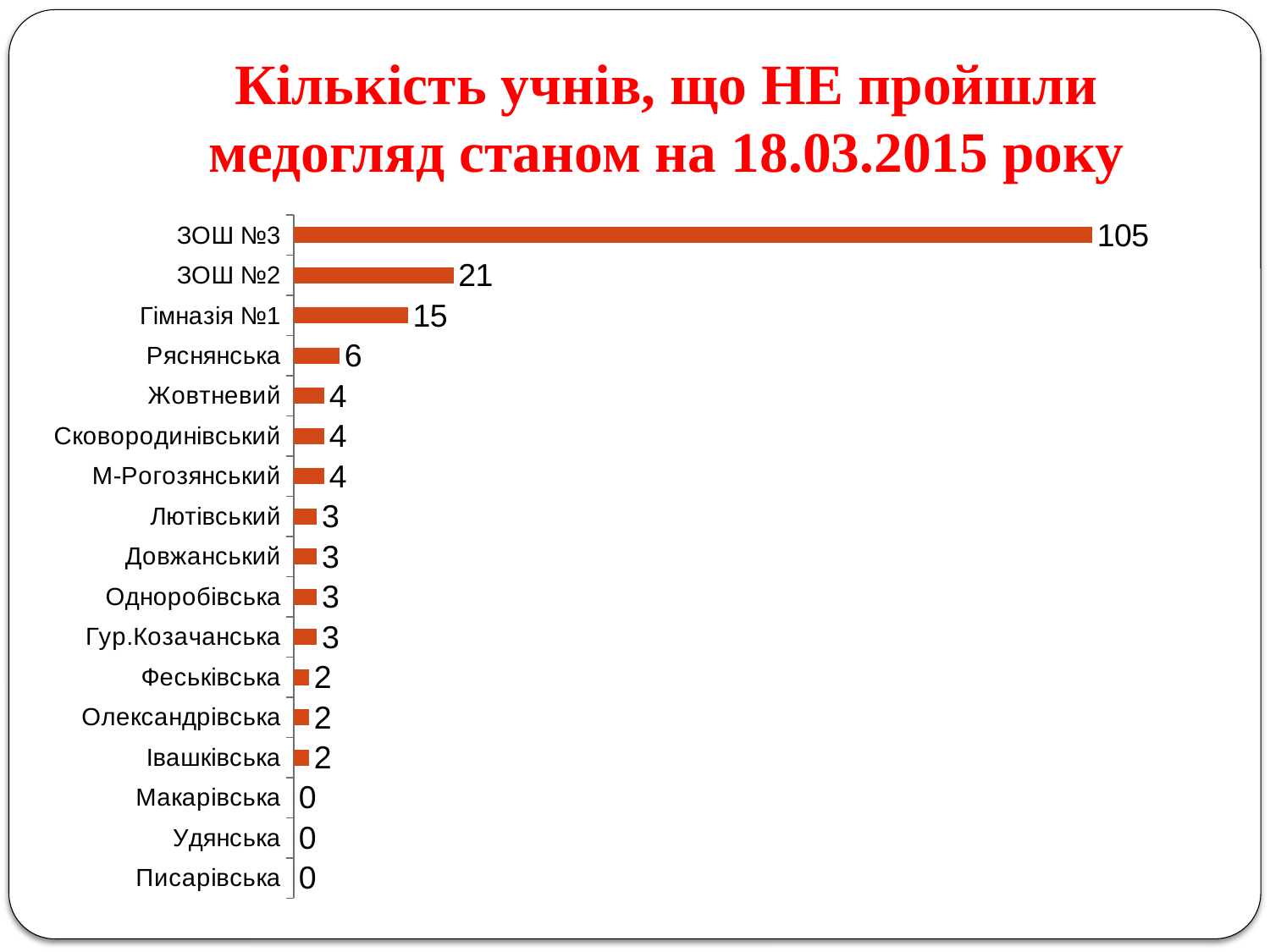

# Кількість учнів, що НЕ пройшли медогляд станом на 18.03.2015 року

### Chart

| Category | к-ть учнів |
|---|---|
| Писарівська | 0.0 |
| Удянська | 0.0 |
| Макарівська | 0.0 |
| Івашківська | 2.0 |
| Олександрівська | 2.0 |
| Феськівська | 2.0 |
| Гур.Козачанська | 3.0 |
| Одноробівська | 3.0 |
| Довжанський | 3.0 |
| Лютівський | 3.0 |
| М-Рогозянський | 4.0 |
| Сковородинівський | 4.0 |
| Жовтневий | 4.0 |
| Ряснянська | 6.0 |
| Гімназія №1 | 15.0 |
| ЗОШ №2 | 21.0 |
| ЗОШ №3 | 105.0 |